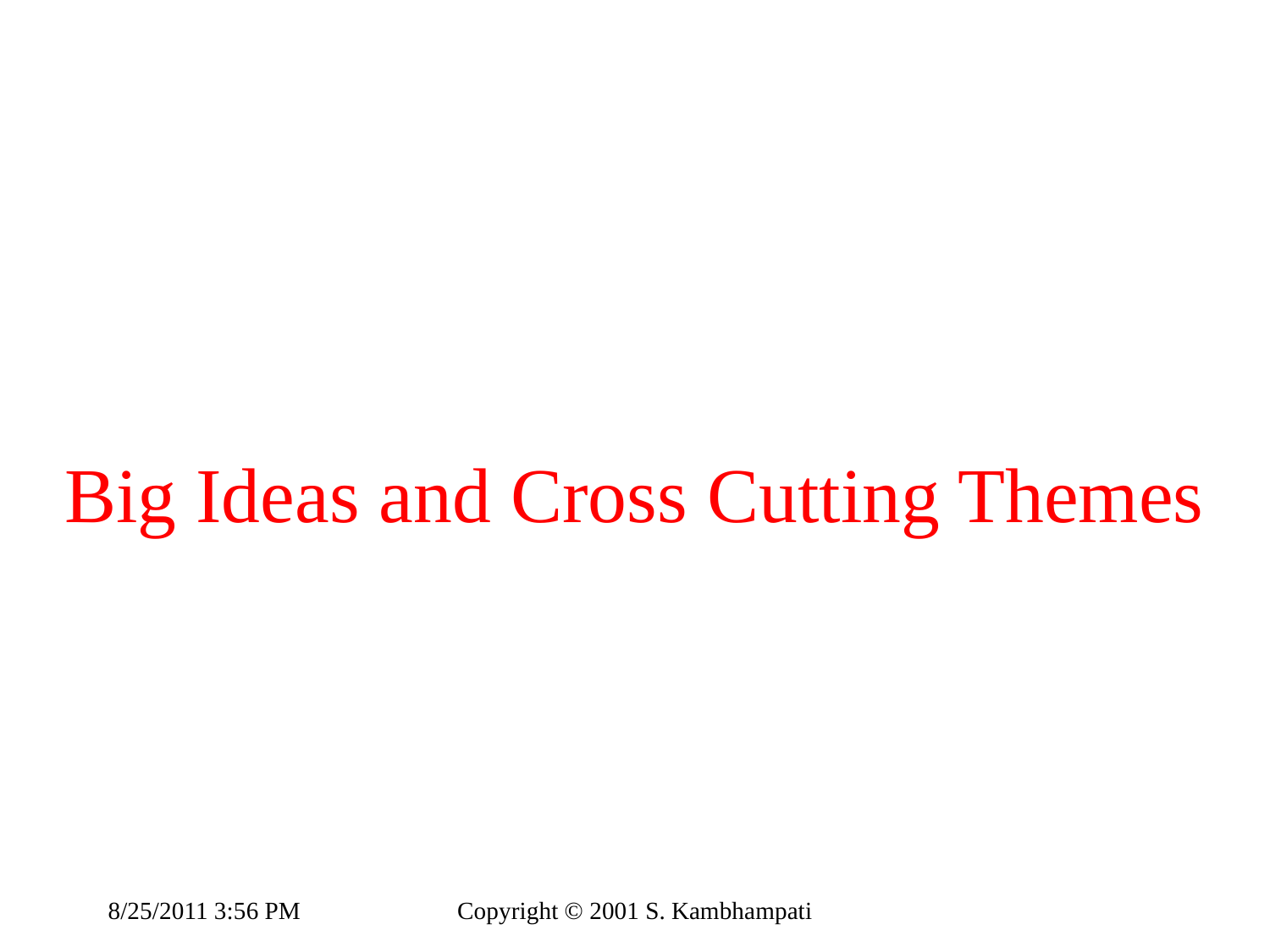

# Big Ideas and Cross Cutting Themes
8/25/2011 3:56 PM
Copyright © 2001 S. Kambhampati